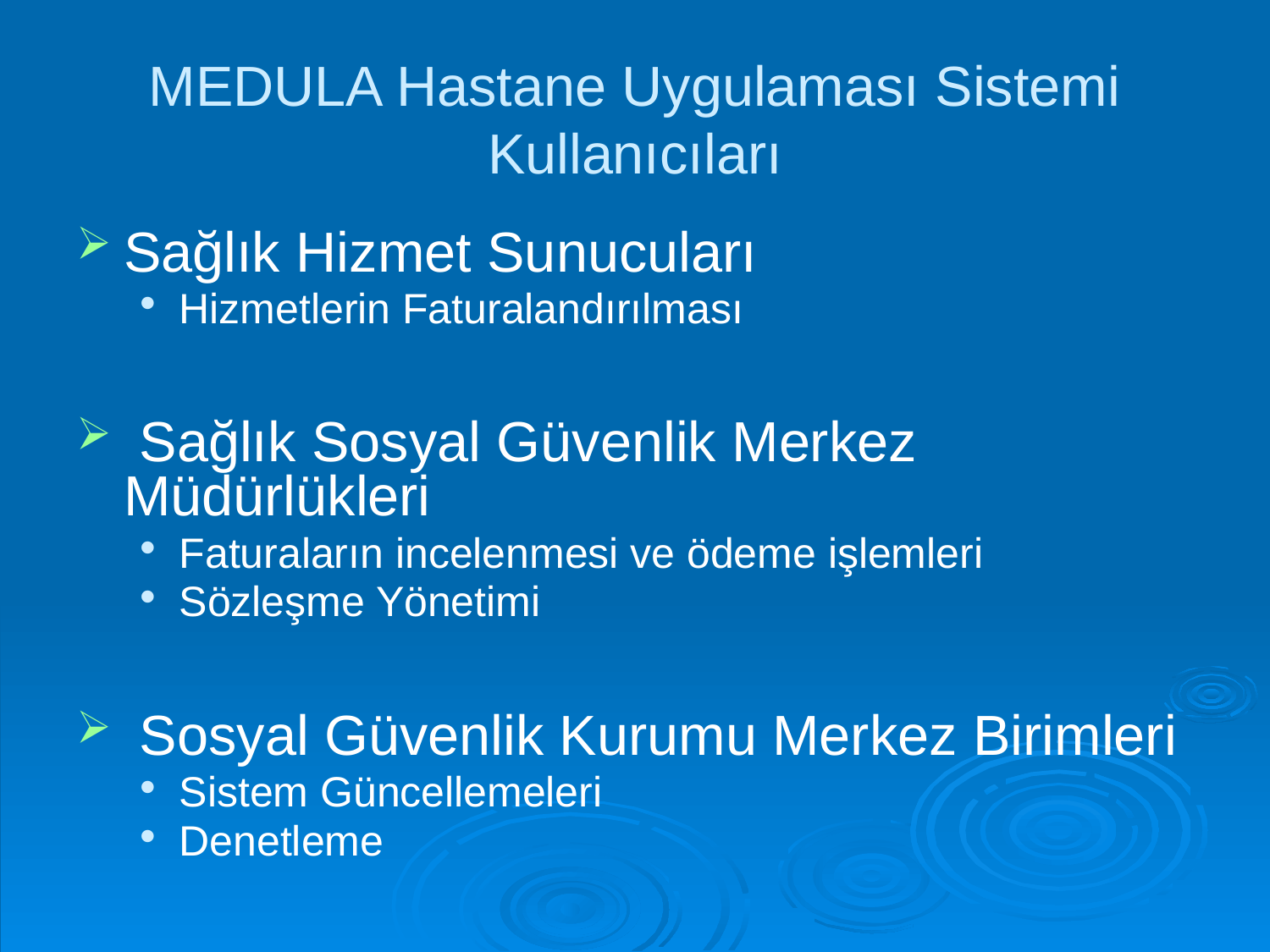

# MEDULA Hastane Uygulaması Sistemi Kullanıcıları
Sağlık Hizmet Sunucuları
Hizmetlerin Faturalandırılması

 Sağlık Sosyal Güvenlik Merkez Müdürlükleri
Faturaların incelenmesi ve ödeme işlemleri
Sözleşme Yönetimi

 Sosyal Güvenlik Kurumu Merkez Birimleri
Sistem Güncellemeleri
Denetleme